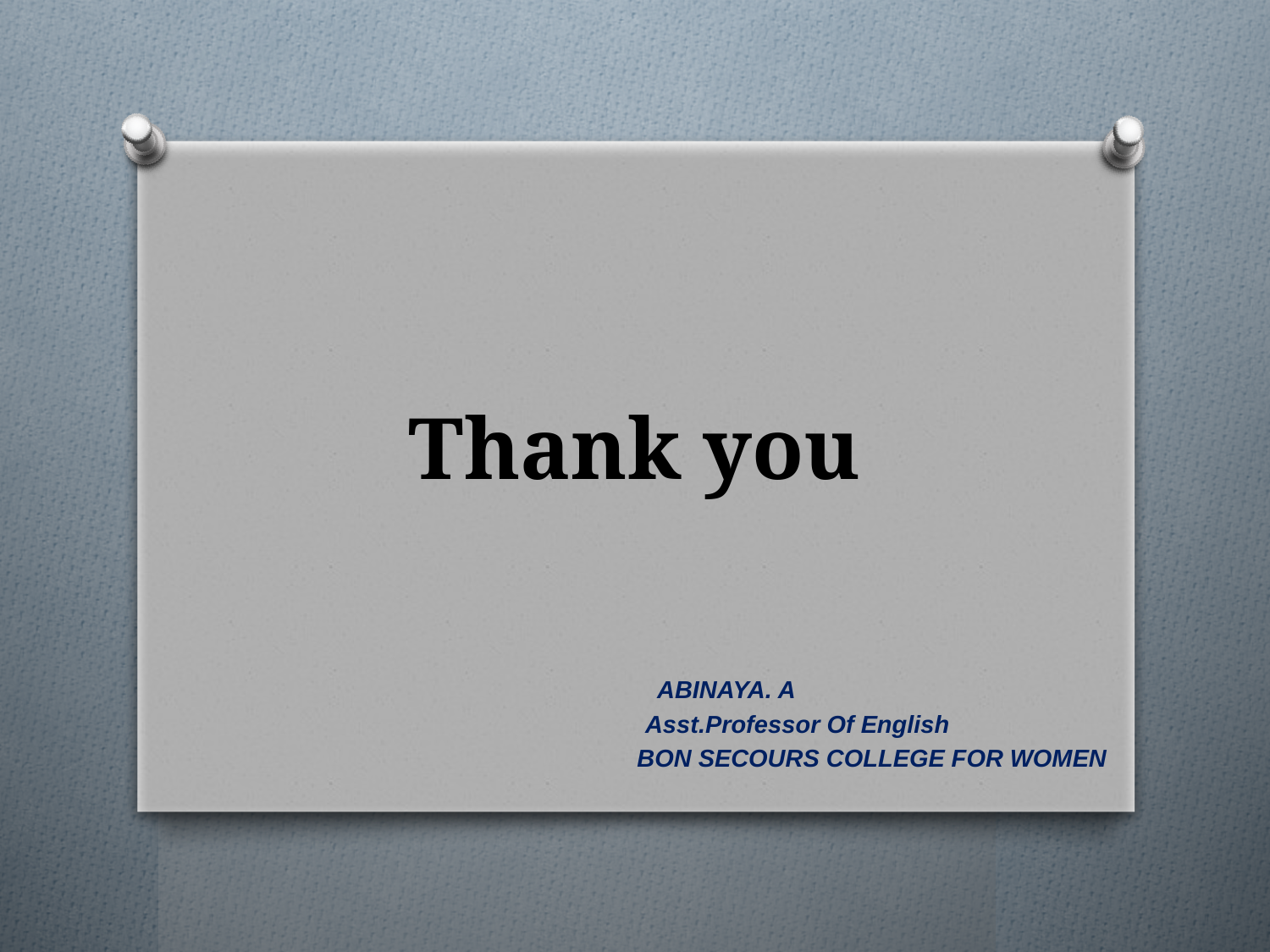

# Thank you

             ABINAYA. A
                                  Asst.Professor Of English
                                                        BON SECOURS COLLEGE FOR WOMEN